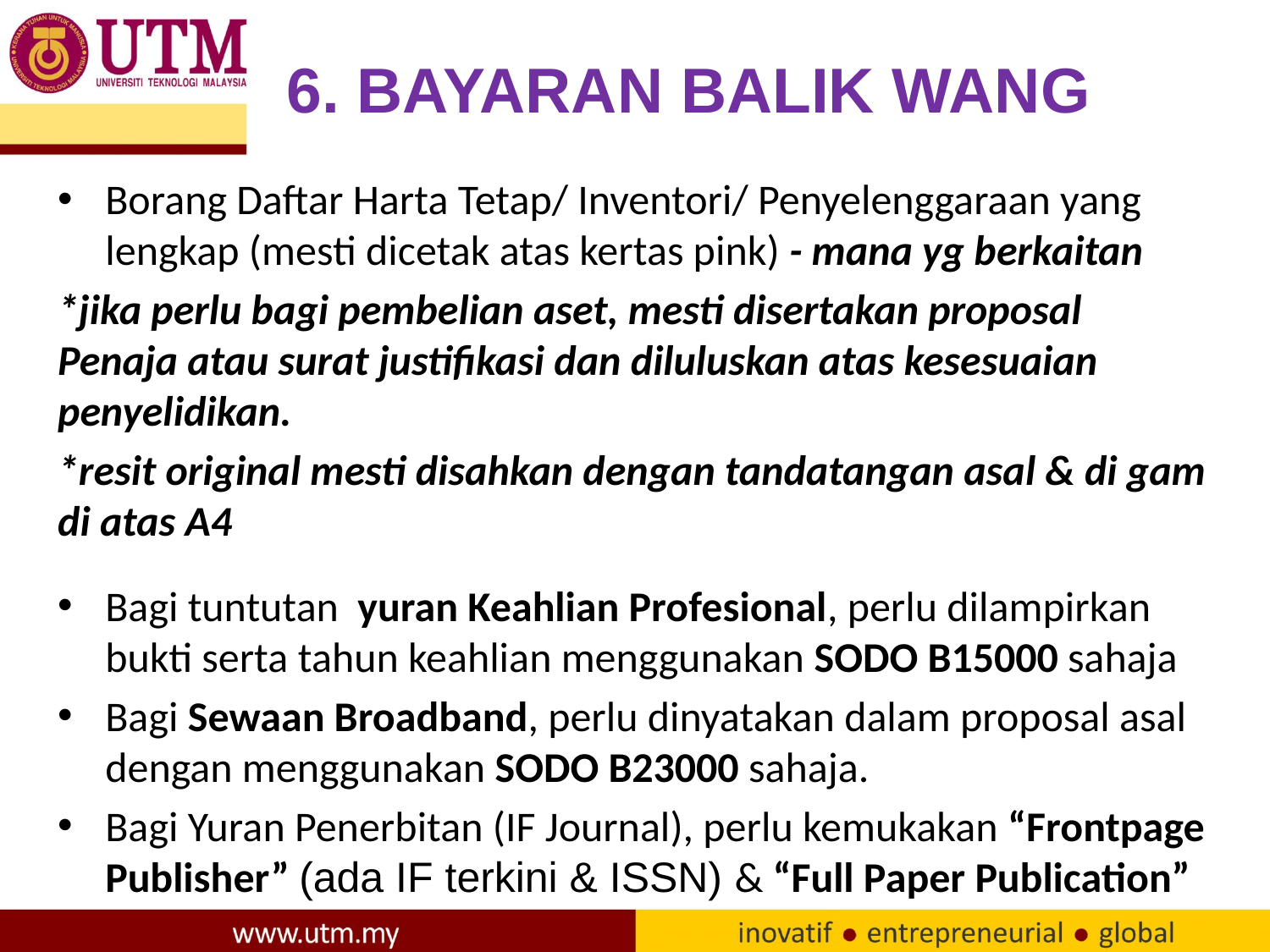

# 6. BAYARAN BALIK WANG
Borang Daftar Harta Tetap/ Inventori/ Penyelenggaraan yang lengkap (mesti dicetak atas kertas pink) - mana yg berkaitan
*jika perlu bagi pembelian aset, mesti disertakan proposal Penaja atau surat justifikasi dan diluluskan atas kesesuaian penyelidikan.
*resit original mesti disahkan dengan tandatangan asal & di gam di atas A4

Bagi tuntutan  yuran Keahlian Profesional, perlu dilampirkan bukti serta tahun keahlian menggunakan SODO B15000 sahaja
Bagi Sewaan Broadband, perlu dinyatakan dalam proposal asal dengan menggunakan SODO B23000 sahaja.
Bagi Yuran Penerbitan (IF Journal), perlu kemukakan “Frontpage Publisher” (ada IF terkini & ISSN) & “Full Paper Publication”